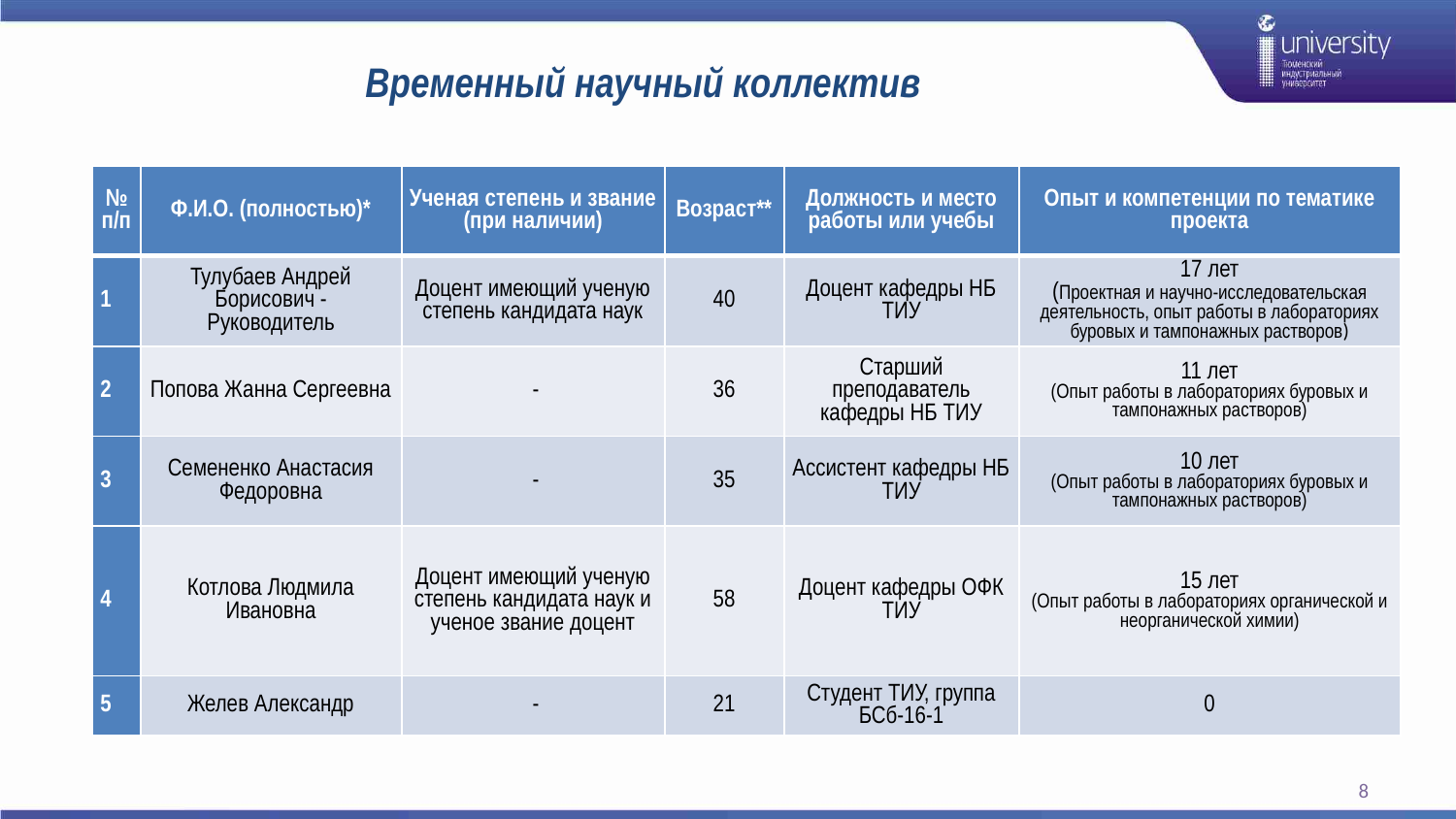

# Временный научный коллектив

| № п/п | Ф.И.О. (полностью)\* | Ученая степень и звание (при наличии) | Возраст\*\* | Должность и место работы или учебы | Опыт и компетенции по тематике проекта |
| --- | --- | --- | --- | --- | --- |
| 1 | Тулубаев Андрей Борисович - Руководитель | Доцент имеющий ученую степень кандидата наук | 40 | Доцент кафедры НБ ТИУ | 17 лет (Проектная и научно-исследовательская деятельность, опыт работы в лабораториях буровых и тампонажных растворов) |
| 2 | Попова Жанна Сергеевна | - | 36 | Старший преподаватель кафедры НБ ТИУ | 11 лет (Опыт работы в лабораториях буровых и тампонажных растворов) |
| 3 | Семененко Анастасия Федоровна | - | 35 | Ассистент кафедры НБ ТИУ | 10 лет (Опыт работы в лабораториях буровых и тампонажных растворов) |
| 4 | Котлова Людмила Ивановна | Доцент имеющий ученую степень кандидата наук и ученое звание доцент | 58 | Доцент кафедры ОФК ТИУ | 15 лет (Опыт работы в лабораториях органической и неорганической химии) |
| 5 | Желев Александр | - | 21 | Студент ТИУ, группа БСб-16-1 | 0 |
8